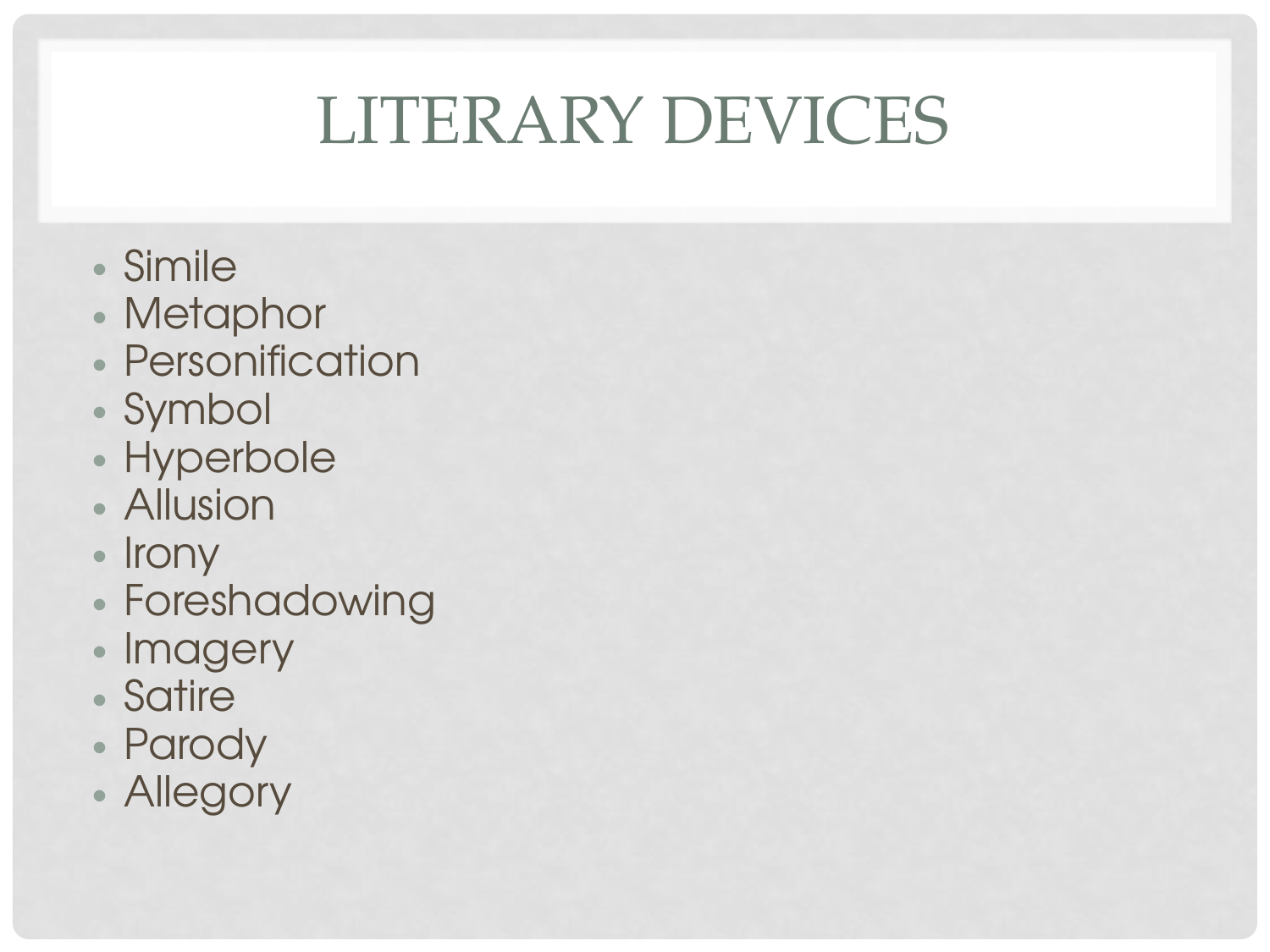

# Literary devices
Simile
Metaphor
Personification
Symbol
Hyperbole
Allusion
Irony
Foreshadowing
Imagery
Satire
Parody
Allegory